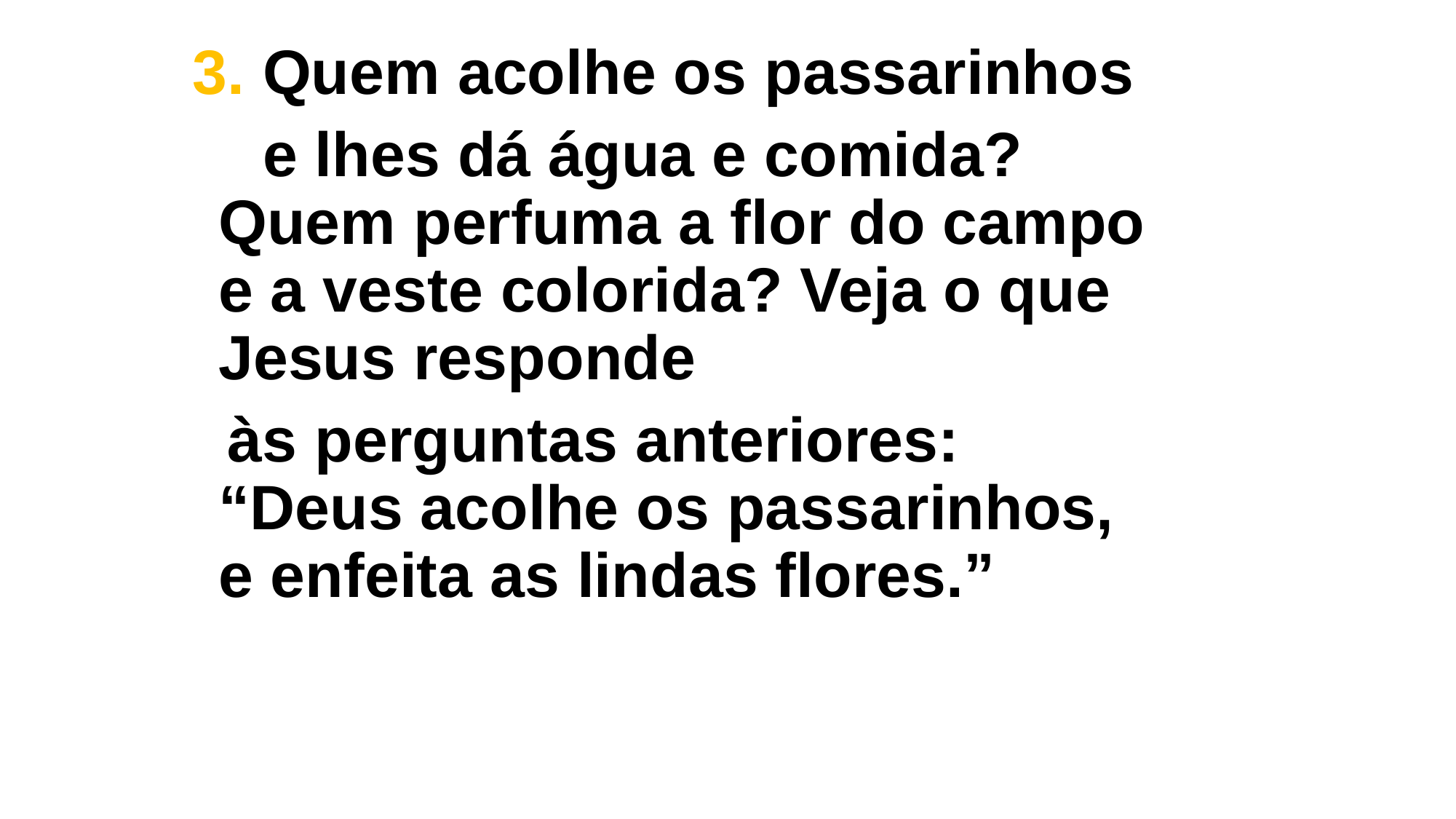

3. Quem acolhe os passarinhos
    e lhes dá água e comida? Quem perfuma a flor do campo e a veste colorida? Veja o que Jesus responde
  às perguntas anteriores: “Deus acolhe os passarinhos, e enfeita as lindas flores.”